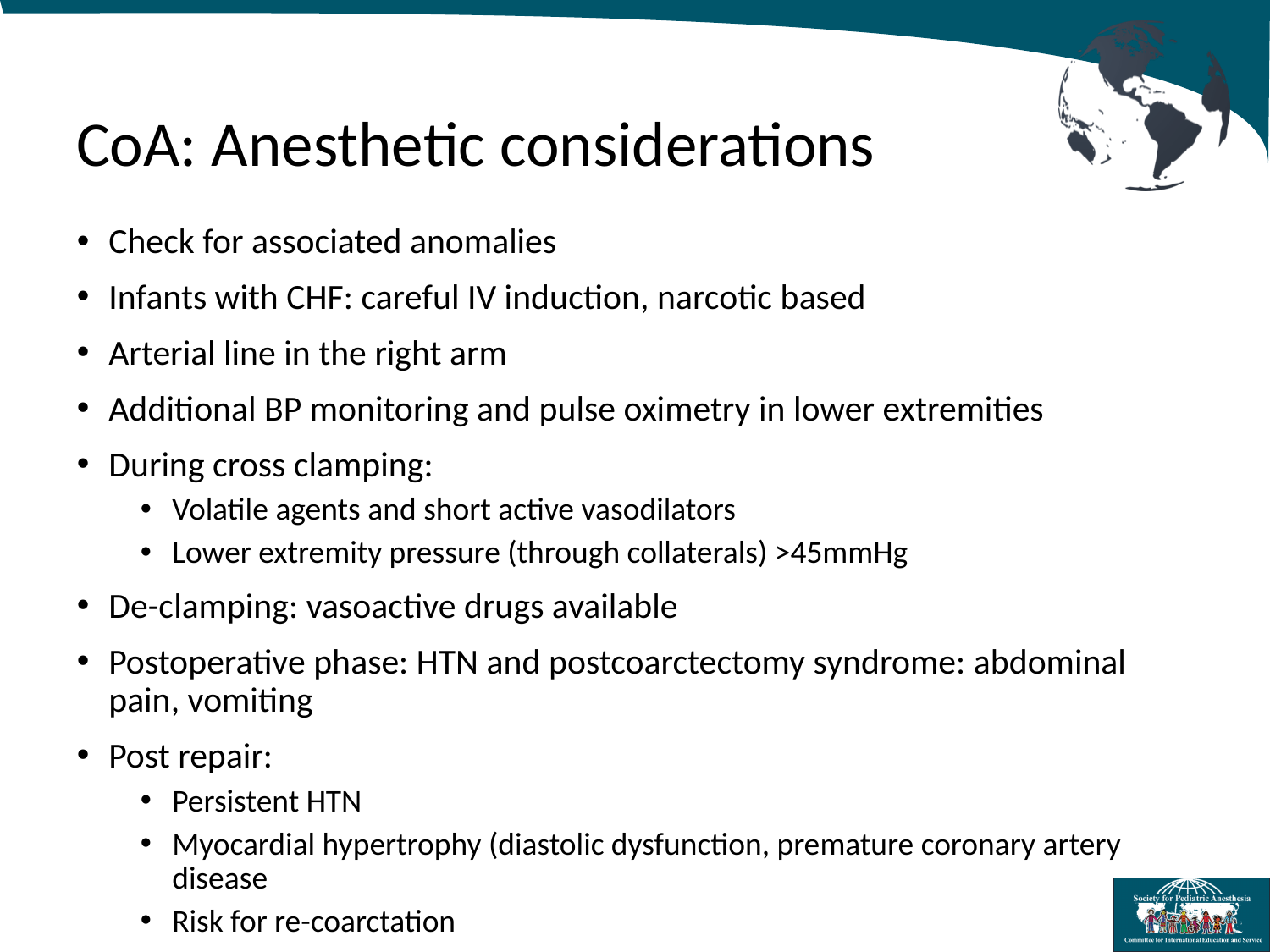

# CoA: Anesthetic considerations
Check for associated anomalies
Infants with CHF: careful IV induction, narcotic based
Arterial line in the right arm
Additional BP monitoring and pulse oximetry in lower extremities
During cross clamping:
Volatile agents and short active vasodilators
Lower extremity pressure (through collaterals) >45mmHg
De-clamping: vasoactive drugs available
Postoperative phase: HTN and postcoarctectomy syndrome: abdominal pain, vomiting
Post repair:
Persistent HTN
Myocardial hypertrophy (diastolic dysfunction, premature coronary artery disease
Risk for re-coarctation